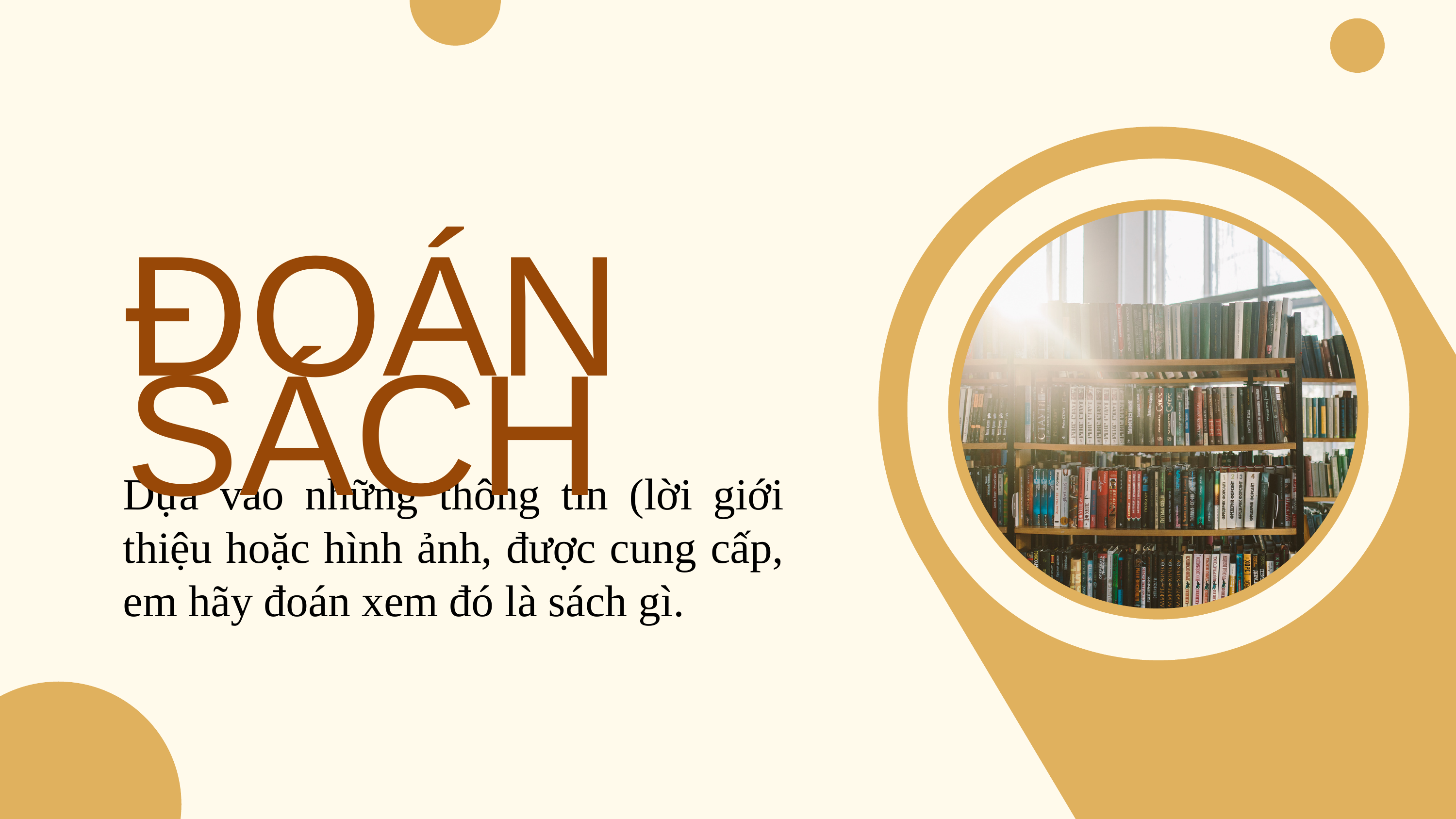

ĐOÁN SÁCH
Dựa vào những thông tin (lời giới thiệu hoặc hình ảnh, được cung cấp, em hãy đoán xem đó là sách gì.